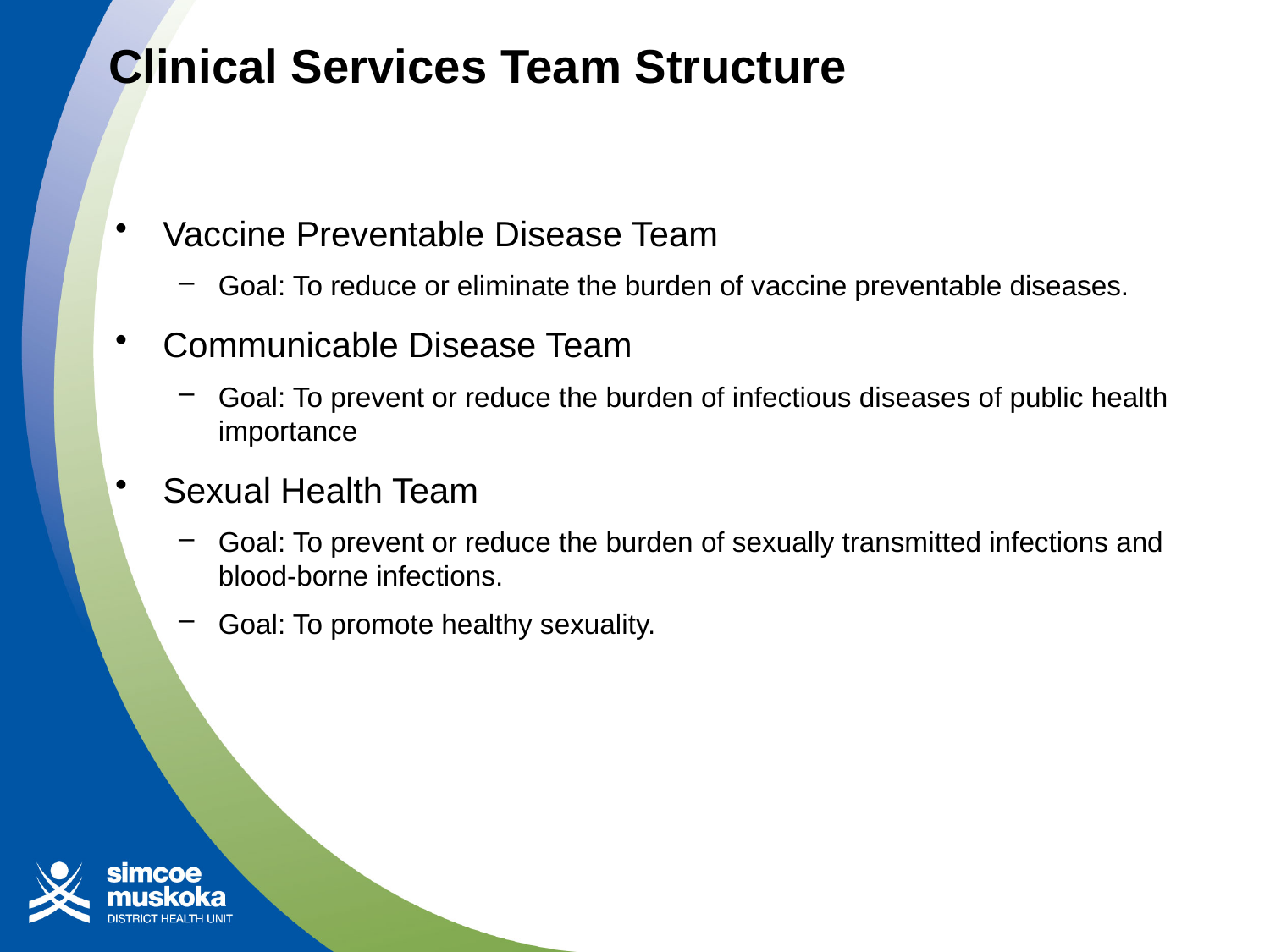

# Clinical Services Team Structure
Vaccine Preventable Disease Team
Goal: To reduce or eliminate the burden of vaccine preventable diseases.
Communicable Disease Team
Goal: To prevent or reduce the burden of infectious diseases of public health importance
Sexual Health Team
Goal: To prevent or reduce the burden of sexually transmitted infections and blood-borne infections.
Goal: To promote healthy sexuality.